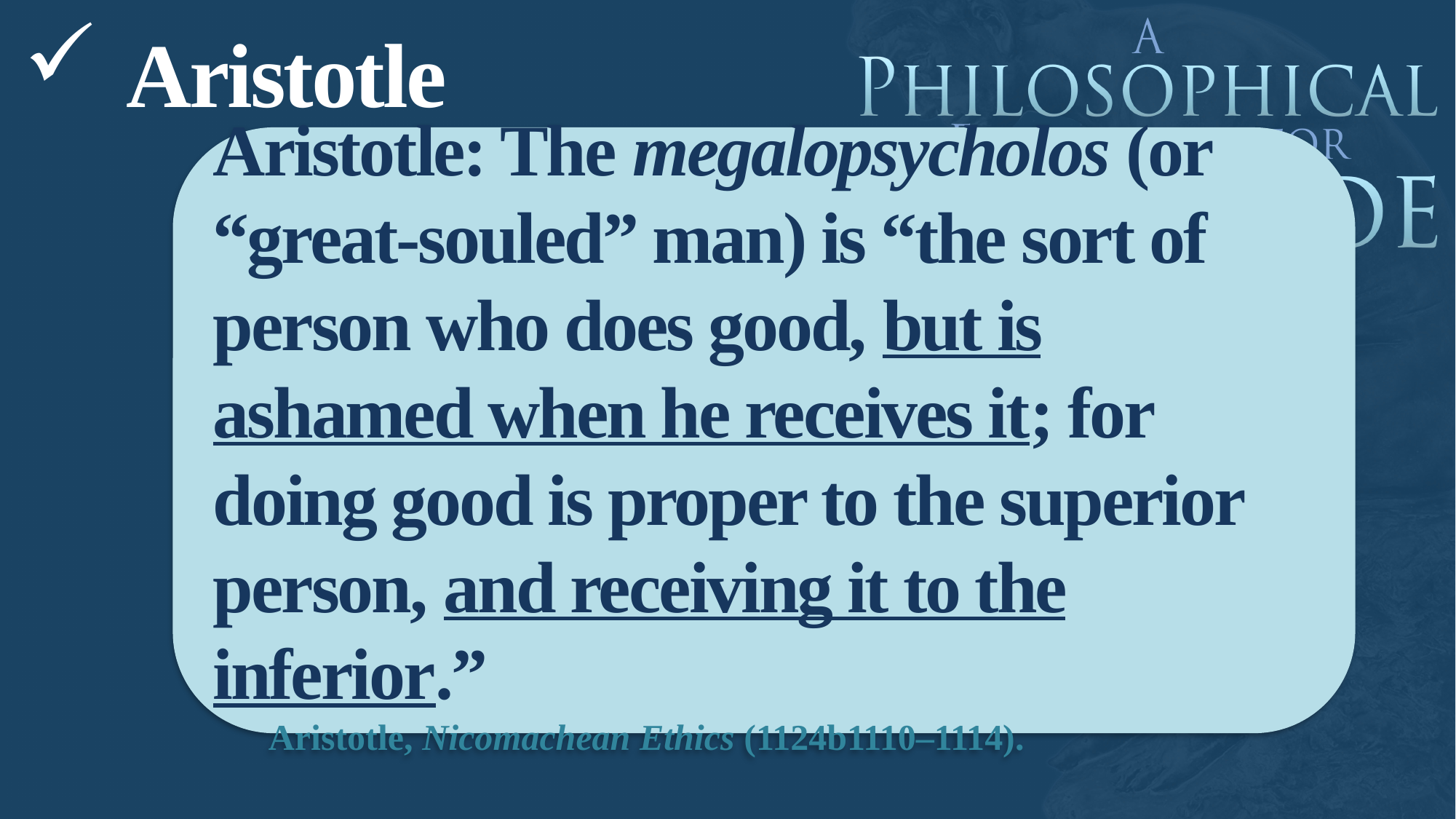

Aristotle
Aristotle: The megalopsycholos (or “great-souled” man) is “the sort of person who does good, but is ashamed when he receives it; for doing good is proper to the superior person, and receiving it to the inferior.”
Aristotle, Nicomachean Ethics (1124b1110–1114).